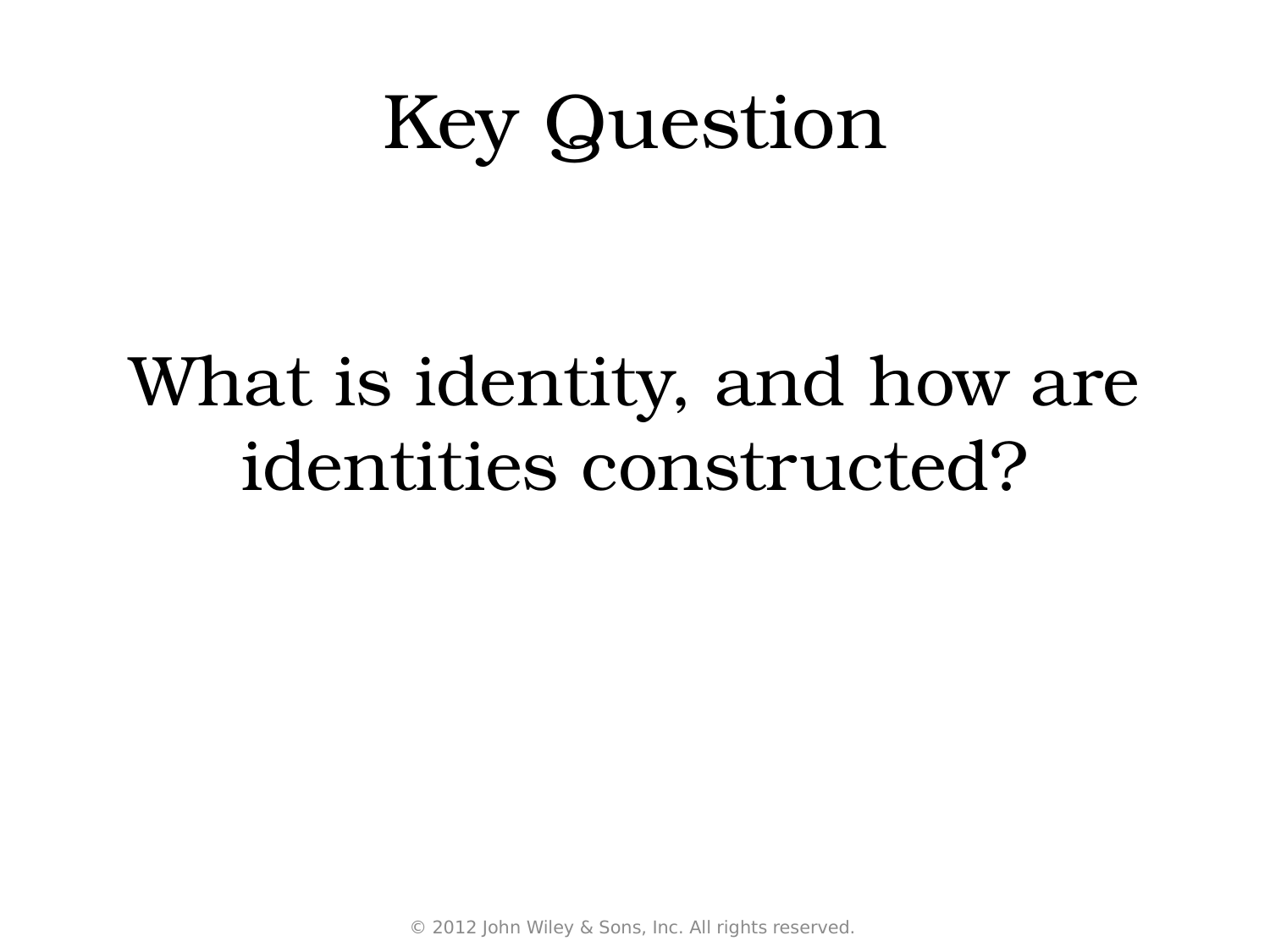

# Key Question

What is identity, and how are identities constructed?
© 2012 John Wiley & Sons, Inc. All rights reserved.